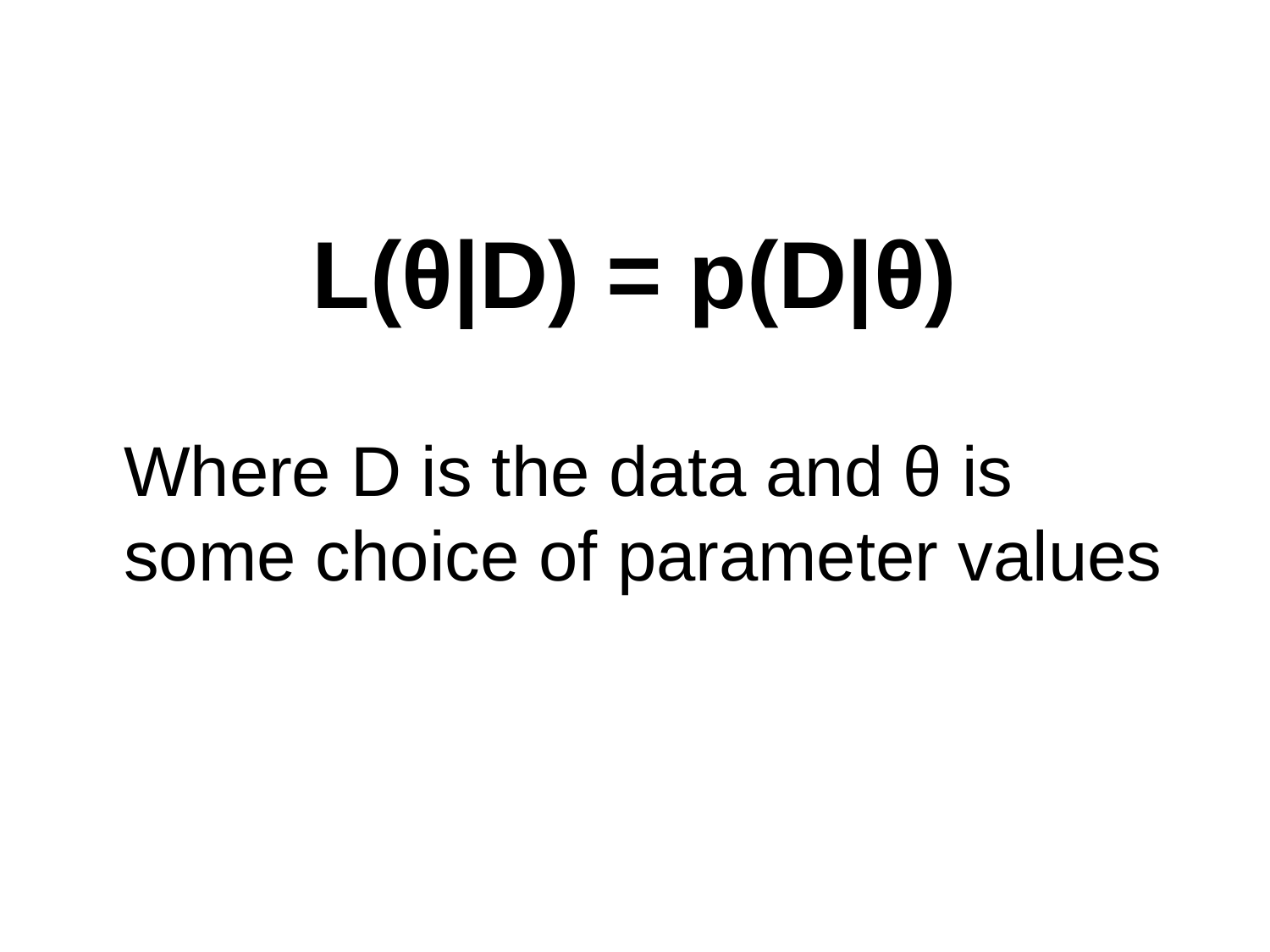

L(θ|D) = p(D|θ)
Where D is the data and θ is some choice of parameter values